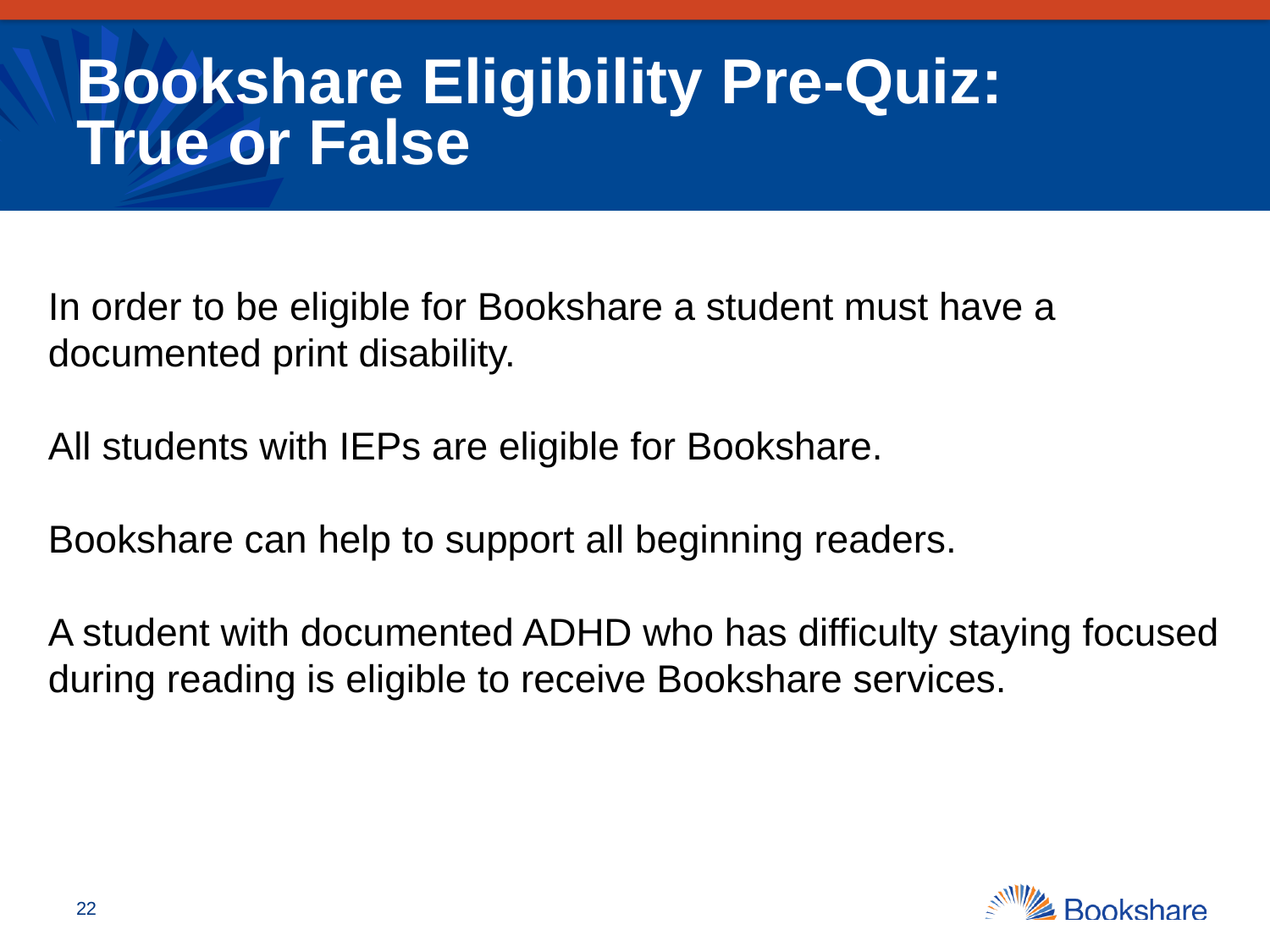

# Bookshare Eligibility Pre-Quiz: True or False
In order to be eligible for Bookshare a student must have a documented print disability.

All students with IEPs are eligible for Bookshare.

Bookshare can help to support all beginning readers.

A student with documented ADHD who has difficulty staying focused during reading is eligible to receive Bookshare services.

22